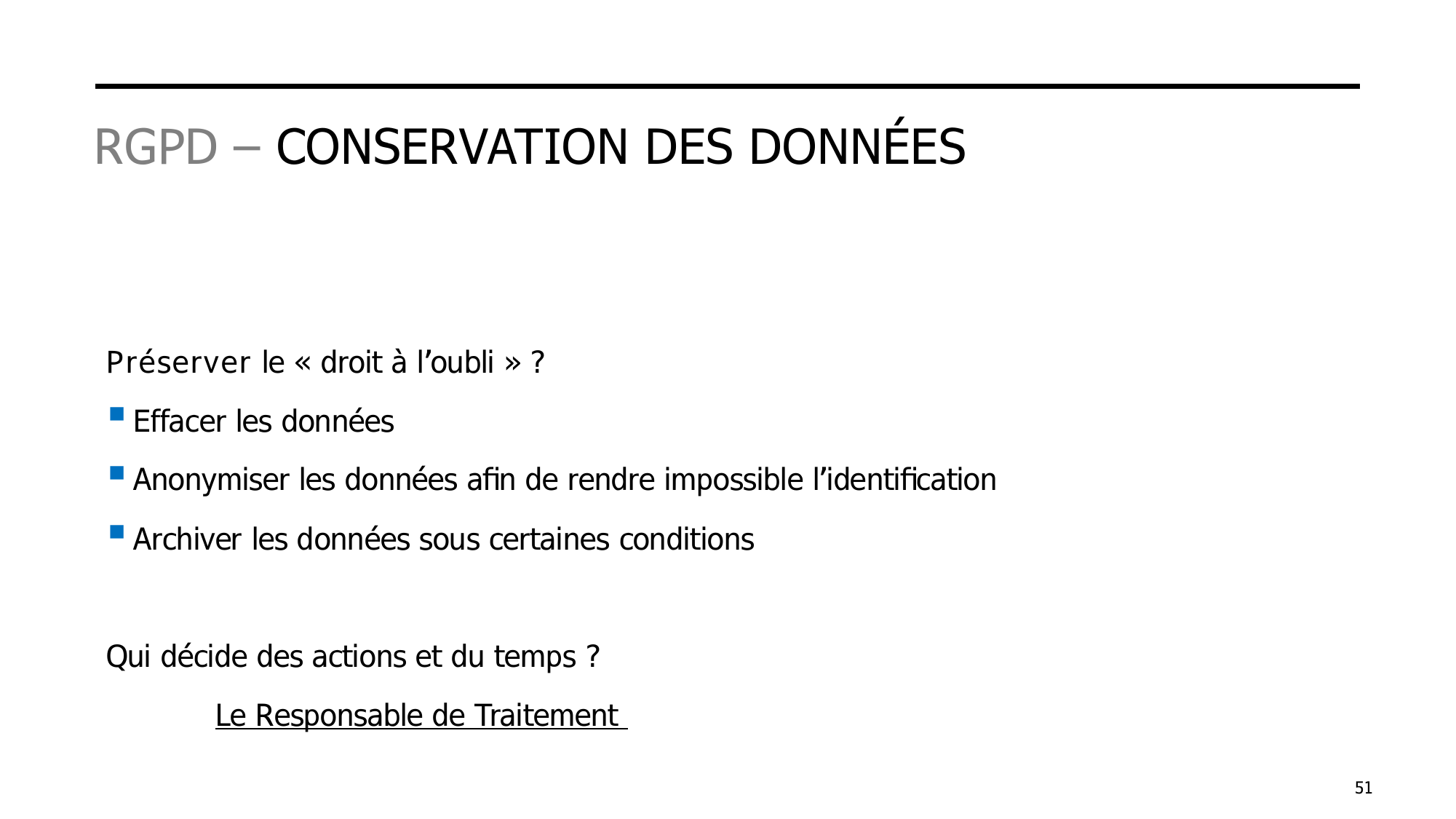

# RGPD – Conservation des données

Préserver le « droit à l’oubli » ?
Effacer les données
Anonymiser les données afin de rendre impossible l’identification
Archiver les données sous certaines conditions

Qui décide des actions et du temps ?
	Le Responsable de Traitement
51